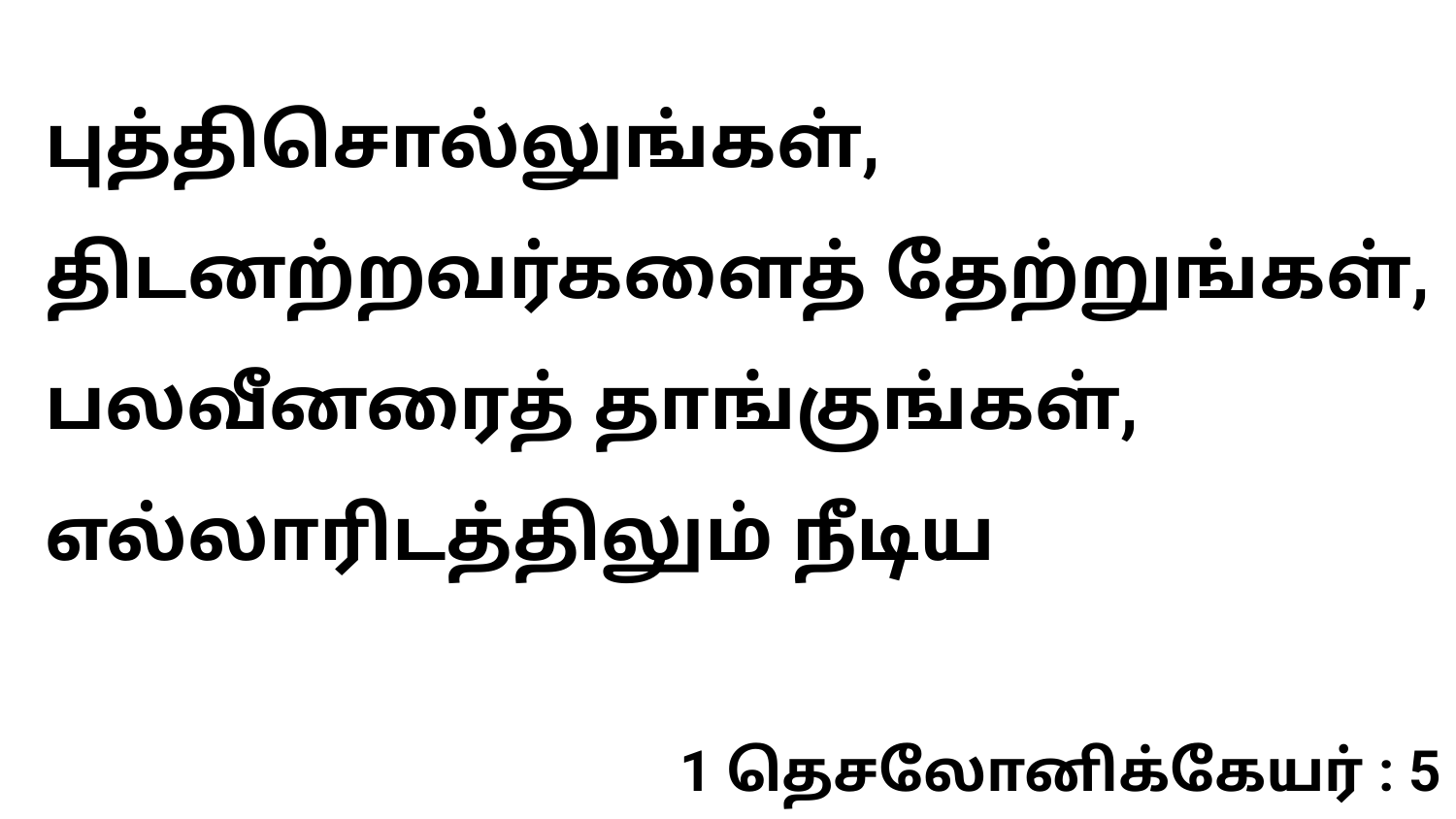

புத்திசொல்லுங்கள், திடனற்றவர்களைத் தேற்றுங்கள், பலவீனரைத் தாங்குங்கள், எல்லாரிடத்திலும் நீடிய
1 தெசலோனிக்கேயர் : 5